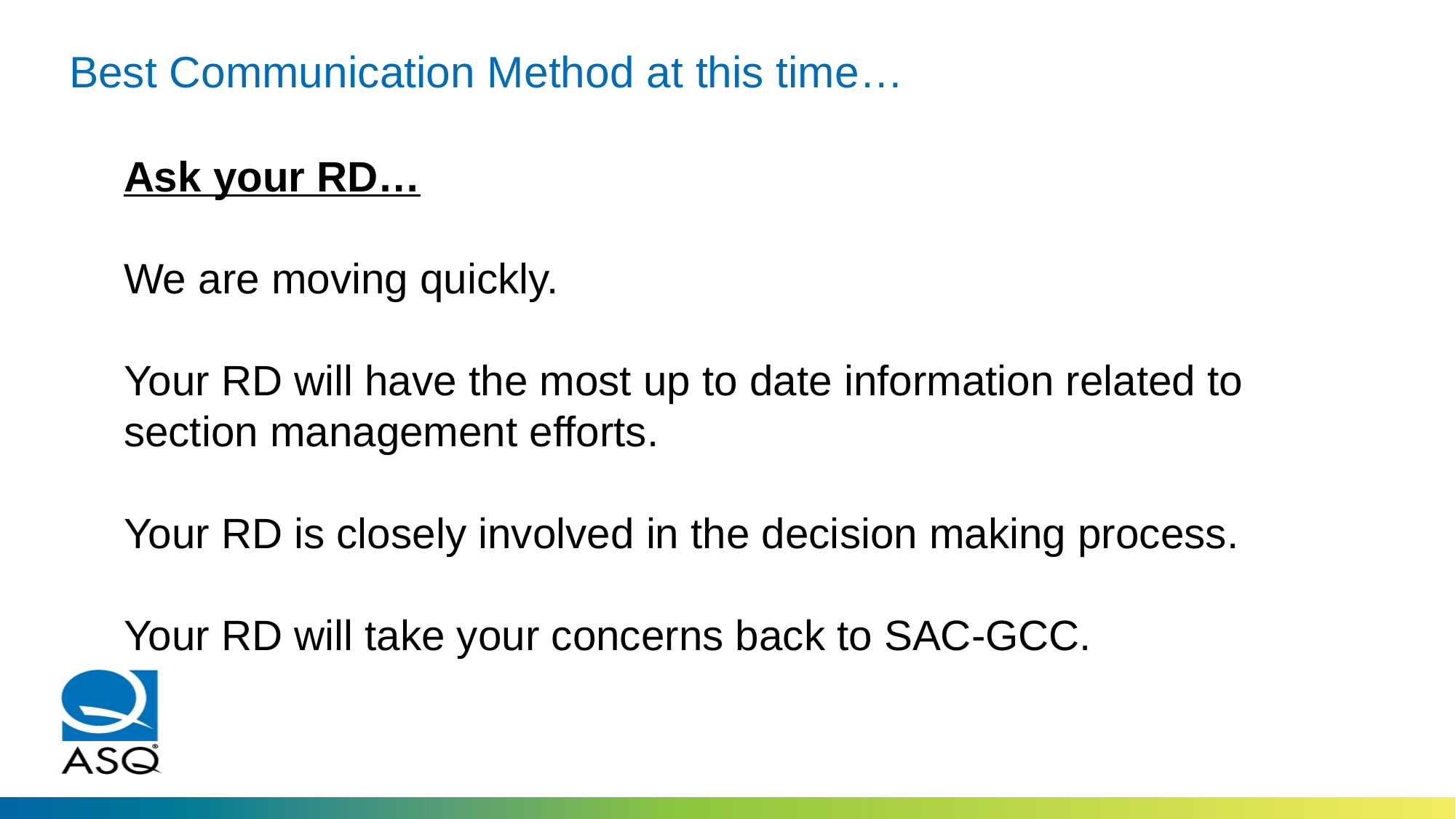

# Best Communication Method at this time…
Ask your RD…

We are moving quickly.

Your RD will have the most up to date information related to section management efforts.

Your RD is closely involved in the decision making process.

Your RD will take your concerns back to SAC-GCC.